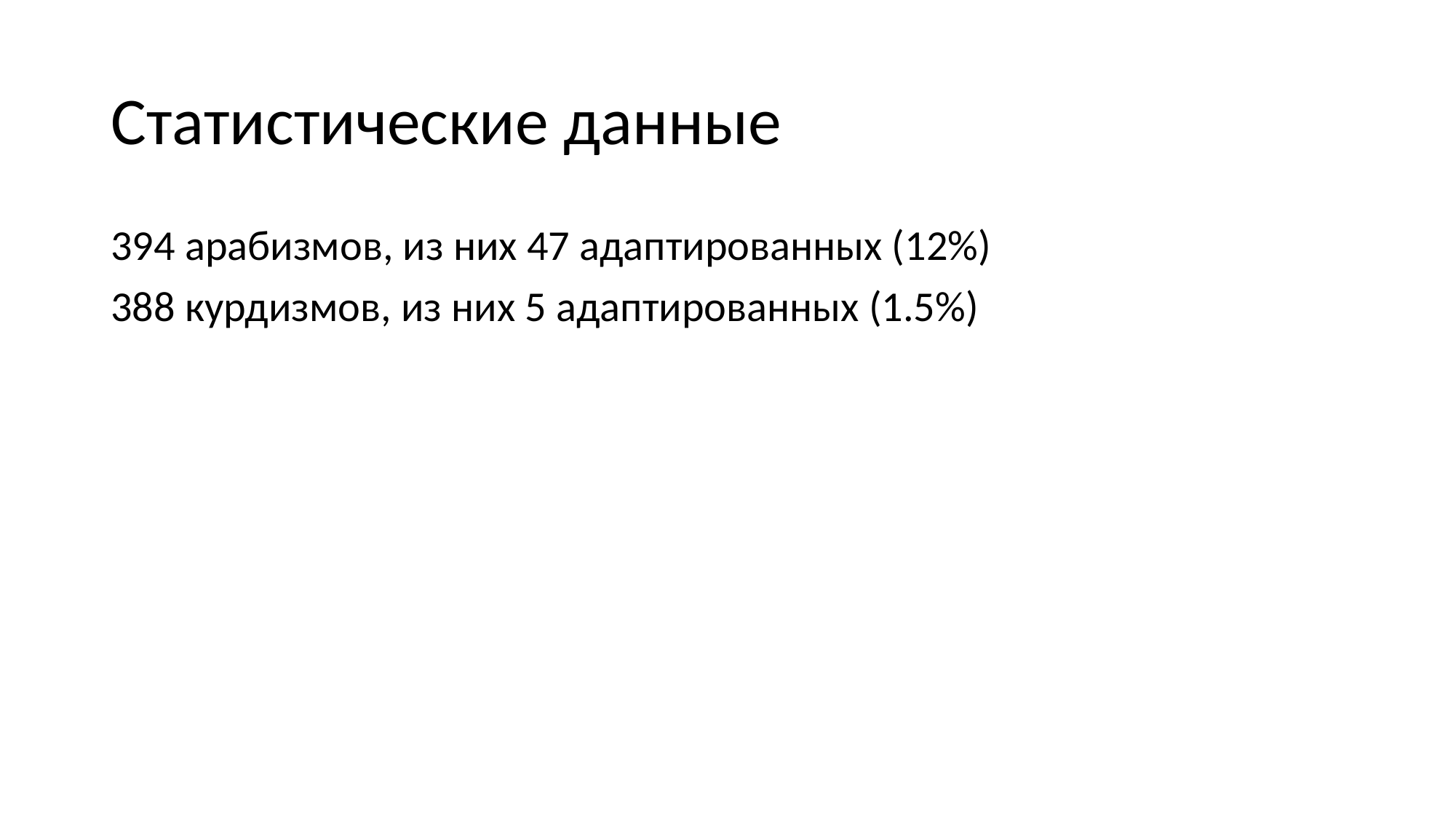

# Статистические данные
394 арабизмов, из них 47 адаптированных (12%)
388 курдизмов, из них 5 адаптированных (1.5%)